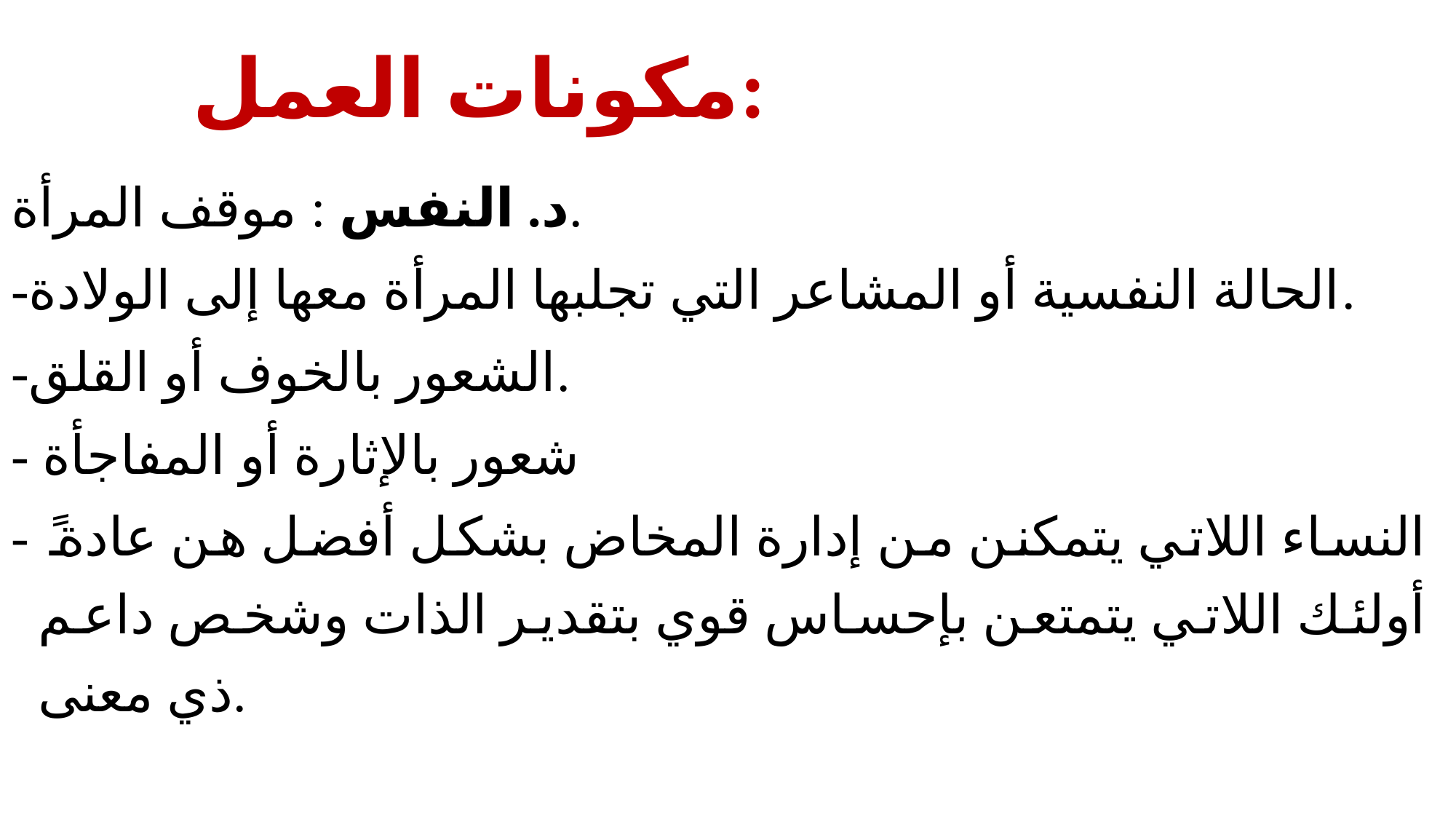

# مكونات العمل:
د. النفس : موقف المرأة.
-الحالة النفسية أو المشاعر التي تجلبها المرأة معها إلى الولادة.
-الشعور بالخوف أو القلق.
- شعور بالإثارة أو المفاجأة
- النساء اللاتي يتمكنن من إدارة المخاض بشكل أفضل هن عادةً أولئك اللاتي يتمتعن بإحساس قوي بتقدير الذات وشخص داعم ذي معنى.